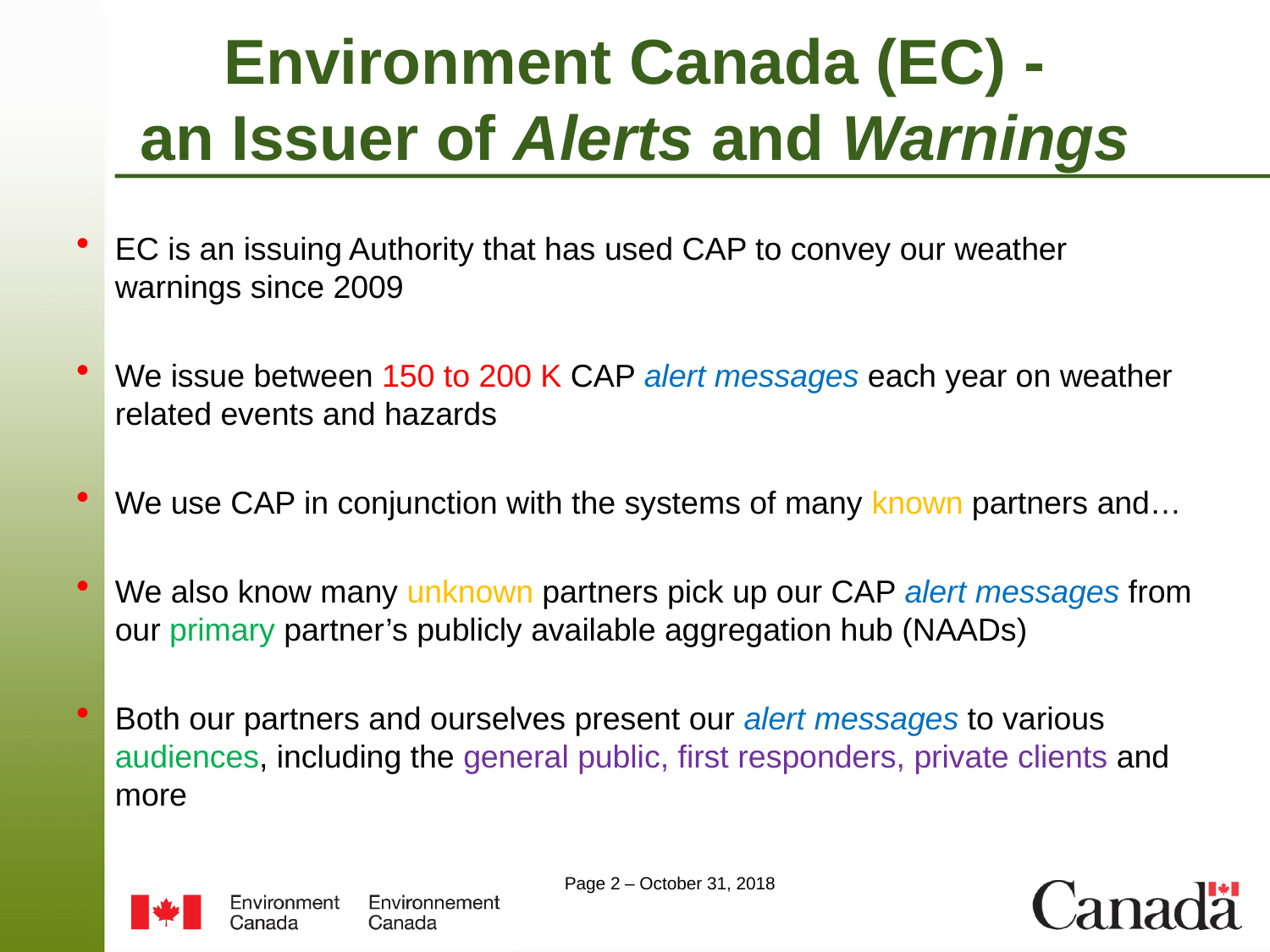

# Environment Canada (EC) - an Issuer of Alerts and Warnings
EC is an issuing Authority that has used CAP to convey our weather warnings since 2009

We issue between 150 to 200 K CAP alert messages each year on weather related events and hazards

We use CAP in conjunction with the systems of many known partners and…

We also know many unknown partners pick up our CAP alert messages from our primary partner’s publicly available aggregation hub (NAADs)

Both our partners and ourselves present our alert messages to various audiences, including the general public, first responders, private clients and more